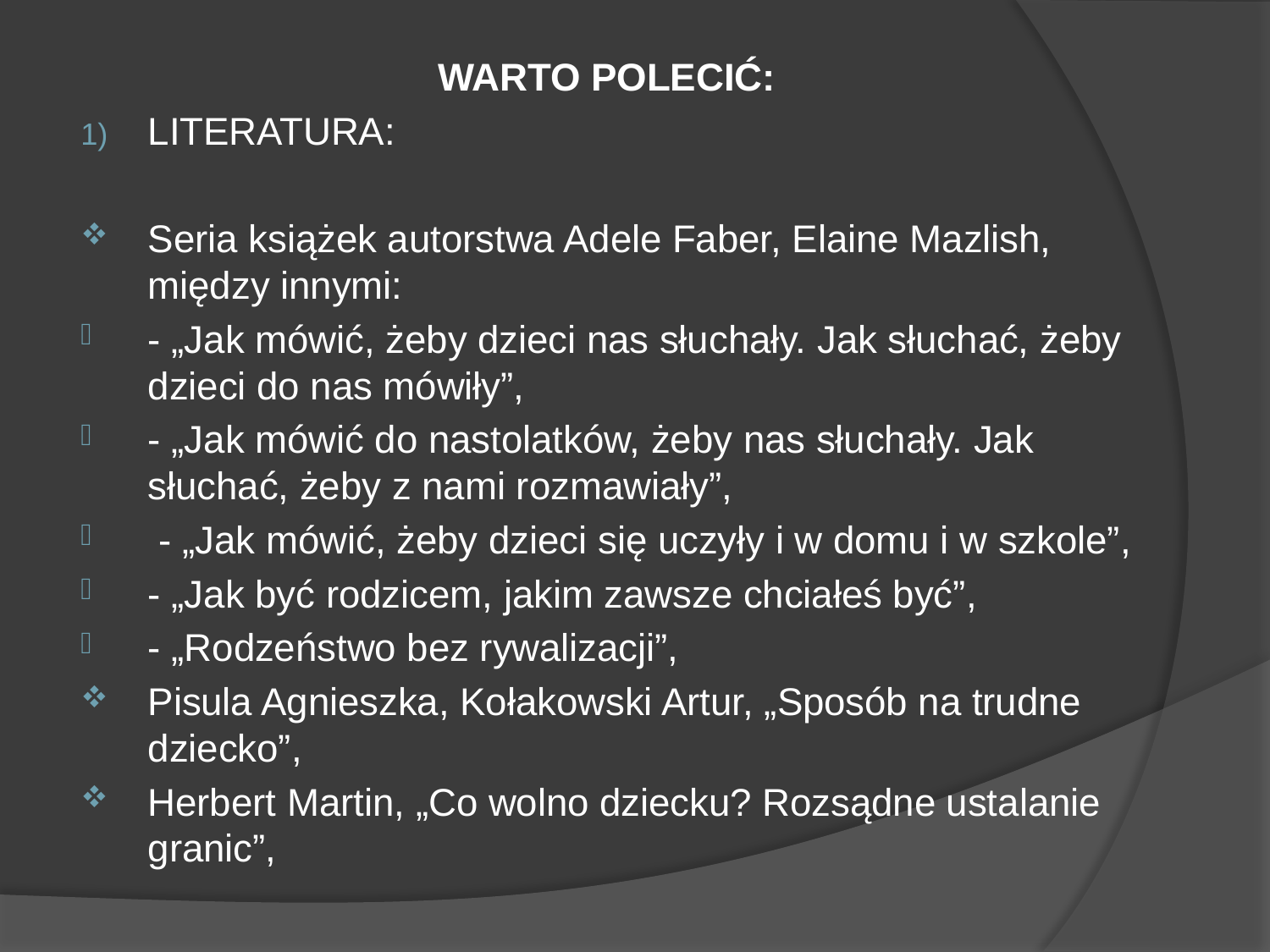

WARTO POLECIĆ:
LITERATURA:

Seria książek autorstwa Adele Faber, Elaine Mazlish, między innymi:
- „Jak mówić, żeby dzieci nas słuchały. Jak słuchać, żeby dzieci do nas mówiły”,
- „Jak mówić do nastolatków, żeby nas słuchały. Jak słuchać, żeby z nami rozmawiały”,
 - „Jak mówić, żeby dzieci się uczyły i w domu i w szkole”,
- „Jak być rodzicem, jakim zawsze chciałeś być”,
- „Rodzeństwo bez rywalizacji”,
Pisula Agnieszka, Kołakowski Artur, „Sposób na trudne dziecko”,
Herbert Martin, „Co wolno dziecku? Rozsądne ustalanie granic”,